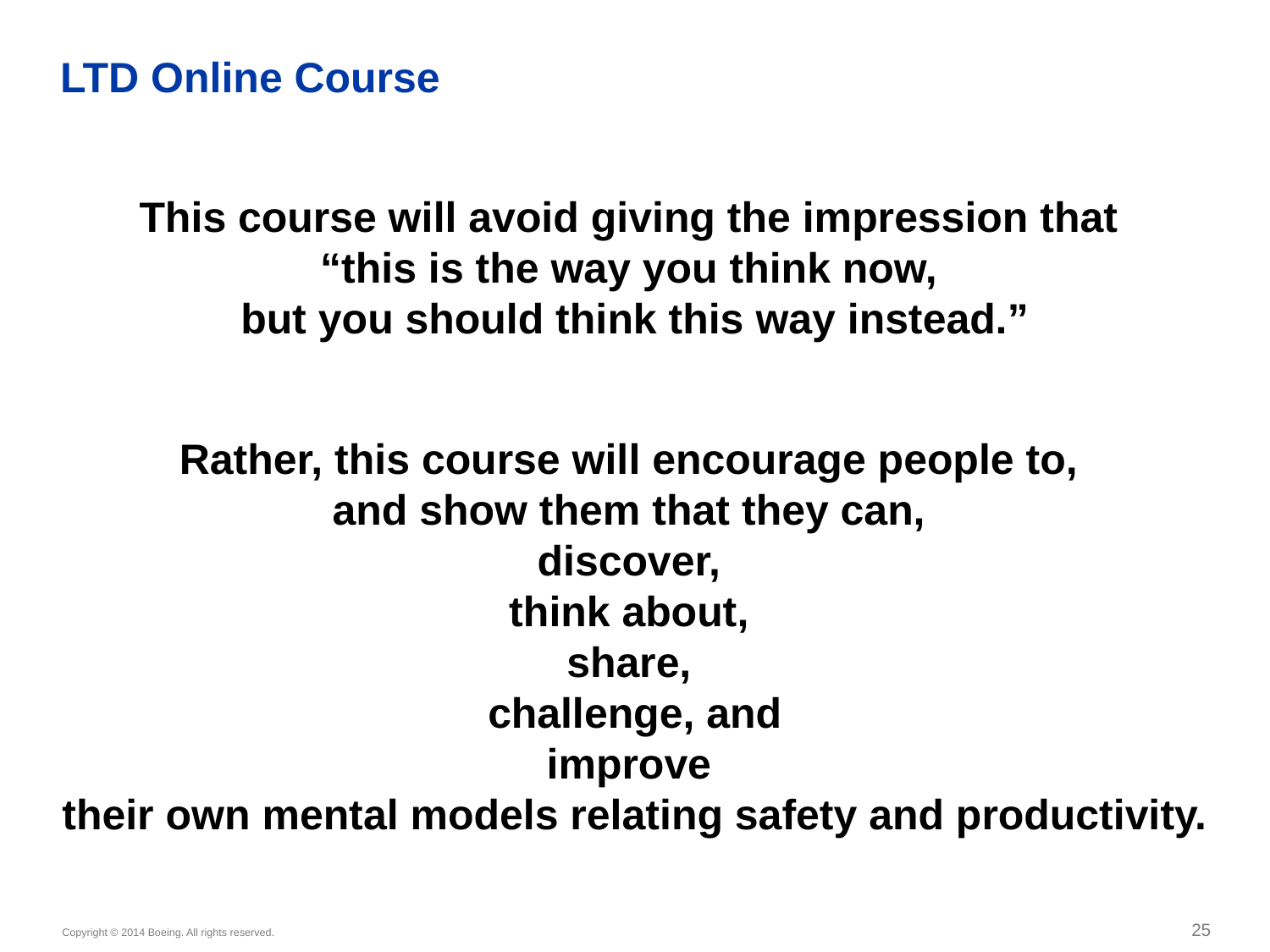

# LTD Online Course
This course will avoid giving the impression that
“this is the way you think now,
but you should think this way instead.”
Rather, this course will encourage people to,
and show them that they can,
discover,
think about,
share,
challenge, and
improve
their own mental models relating safety and productivity.
25